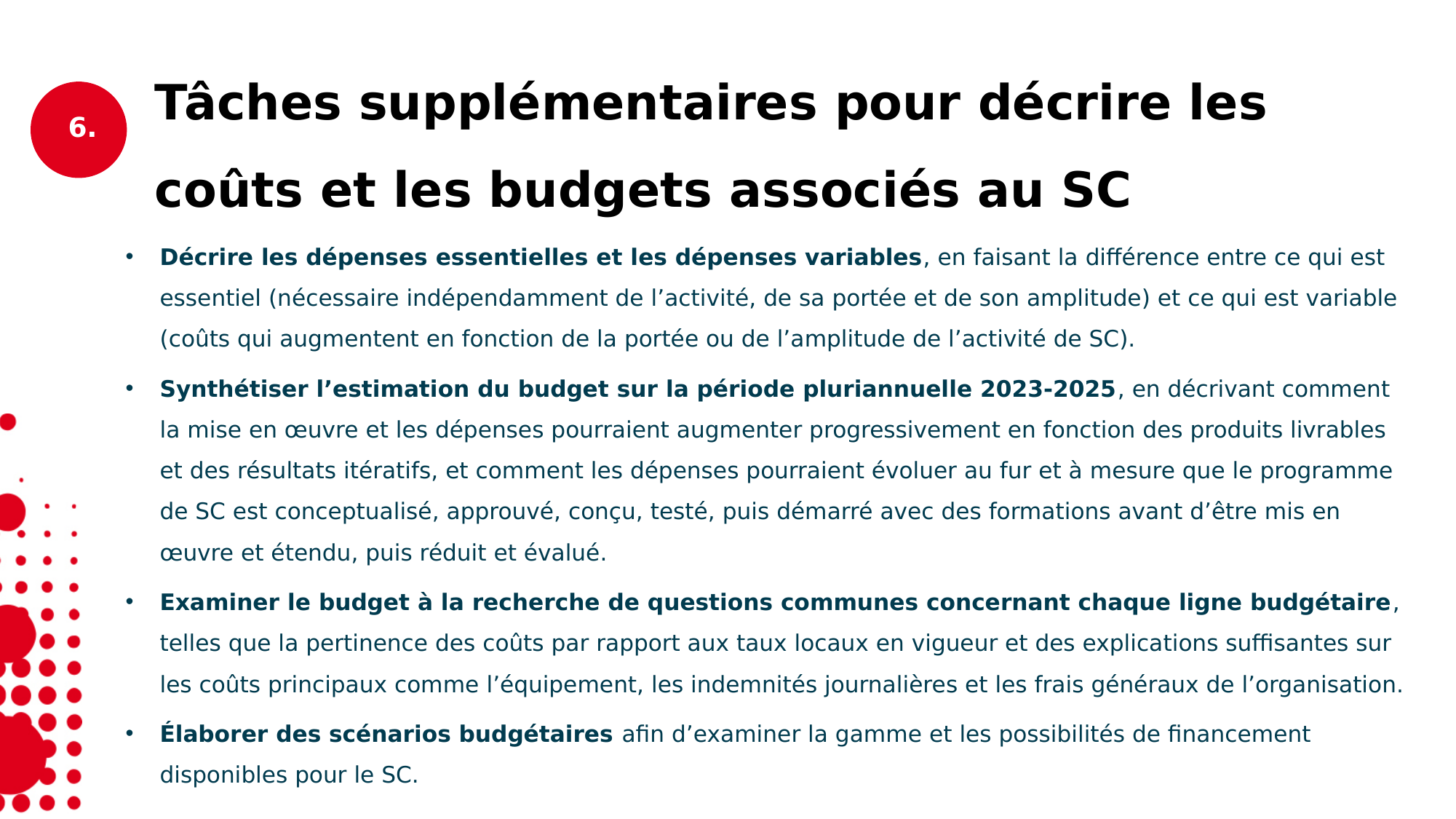

Tâches supplémentaires pour décrire les coûts et les budgets associés au SC
Décrire les dépenses essentielles et les dépenses variables, en faisant la différence entre ce qui est essentiel (nécessaire indépendamment de l’activité, de sa portée et de son amplitude) et ce qui est variable (coûts qui augmentent en fonction de la portée ou de l’amplitude de l’activité de SC).
Synthétiser l’estimation du budget sur la période pluriannuelle 2023-2025, en décrivant comment la mise en œuvre et les dépenses pourraient augmenter progressivement en fonction des produits livrables et des résultats itératifs, et comment les dépenses pourraient évoluer au fur et à mesure que le programme de SC est conceptualisé, approuvé, conçu, testé, puis démarré avec des formations avant d’être mis en œuvre et étendu, puis réduit et évalué.
Examiner le budget à la recherche de questions communes concernant chaque ligne budgétaire, telles que la pertinence des coûts par rapport aux taux locaux en vigueur et des explications suffisantes sur les coûts principaux comme l’équipement, les indemnités journalières et les frais généraux de l’organisation.
Élaborer des scénarios budgétaires afin d’examiner la gamme et les possibilités de financement disponibles pour le SC.